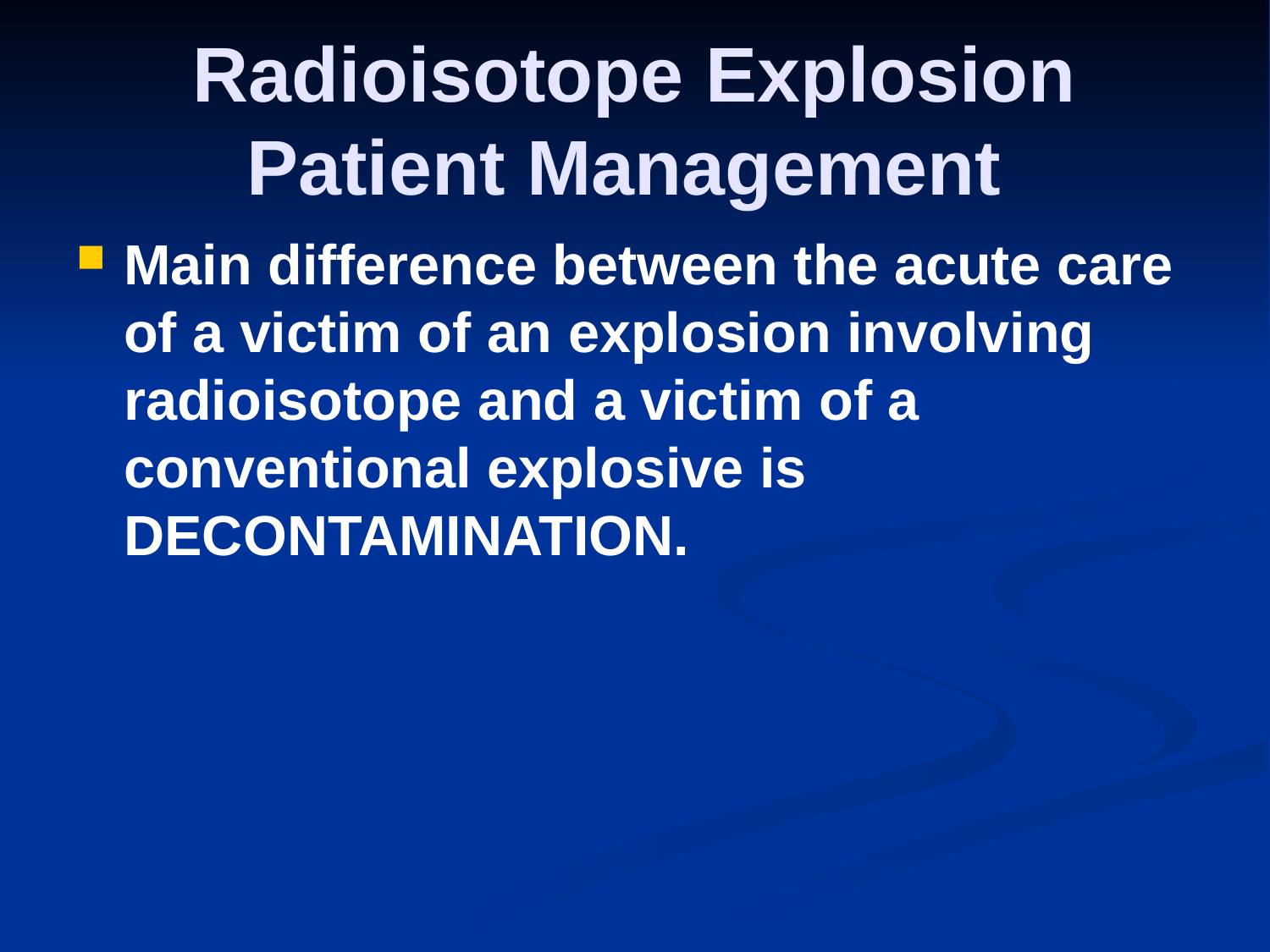

# Radioisotope Explosion Patient Management
Main difference between the acute care of a victim of an explosion involving radioisotope and a victim of a conventional explosive is DECONTAMINATION.